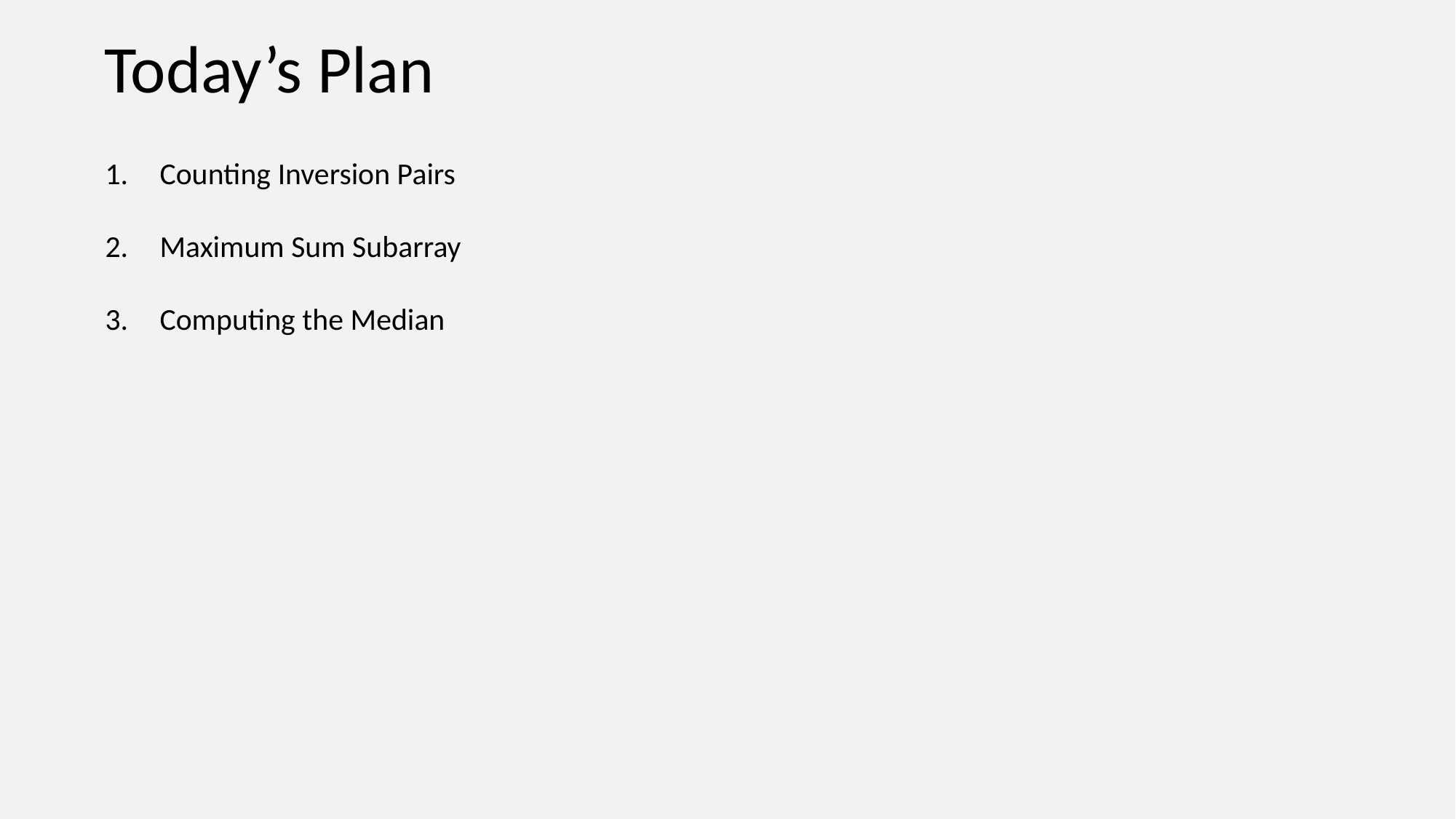

# Today’s Plan
Counting Inversion Pairs

Maximum Sum Subarray

Computing the Median